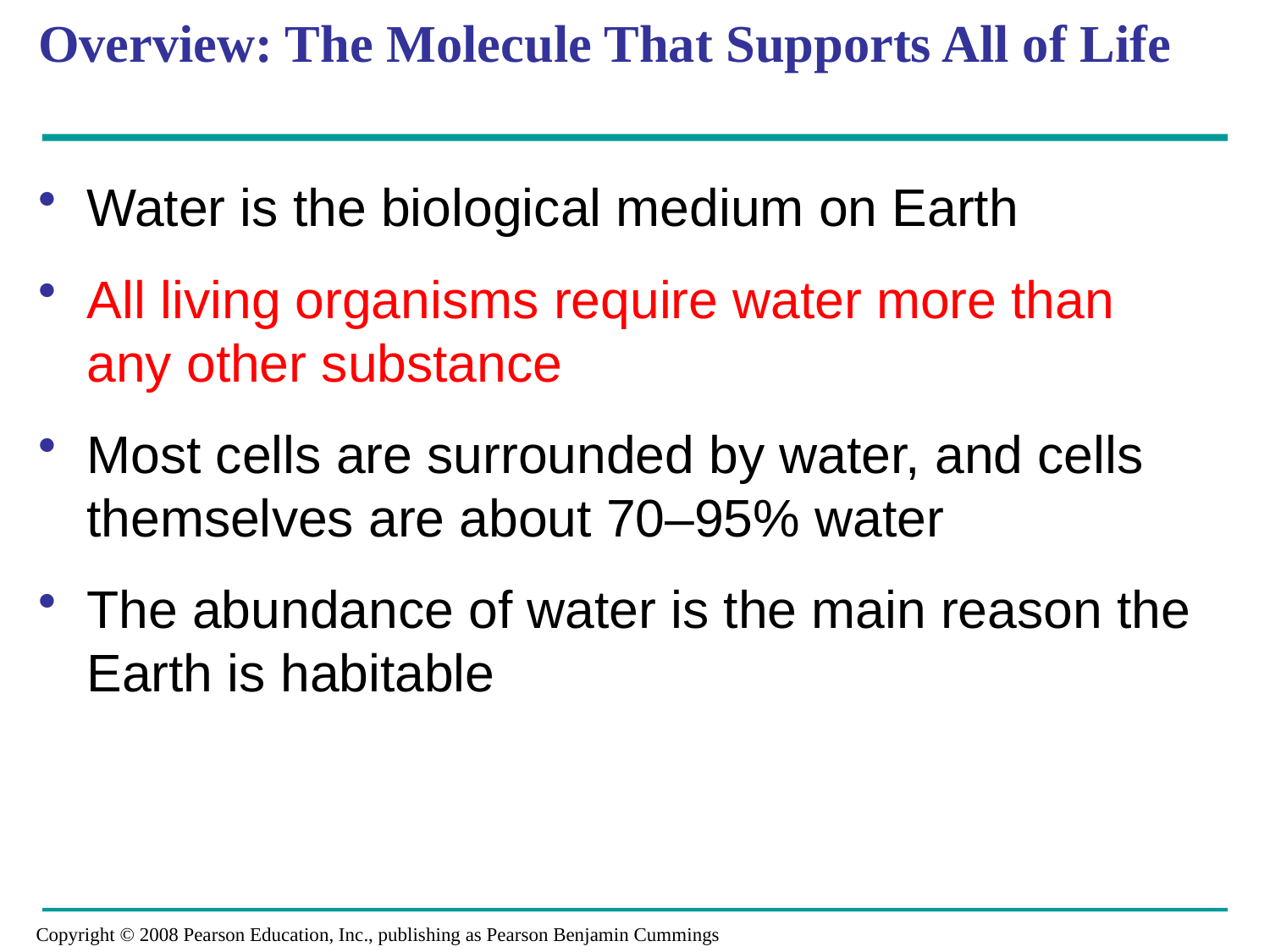

# Overview: The Molecule That Supports All of Life

Water is the biological medium on Earth
All living organisms require water more than any other substance
Most cells are surrounded by water, and cells themselves are about 70–95% water
The abundance of water is the main reason the Earth is habitable

Copyright © 2008 Pearson Education, Inc., publishing as Pearson Benjamin Cummings